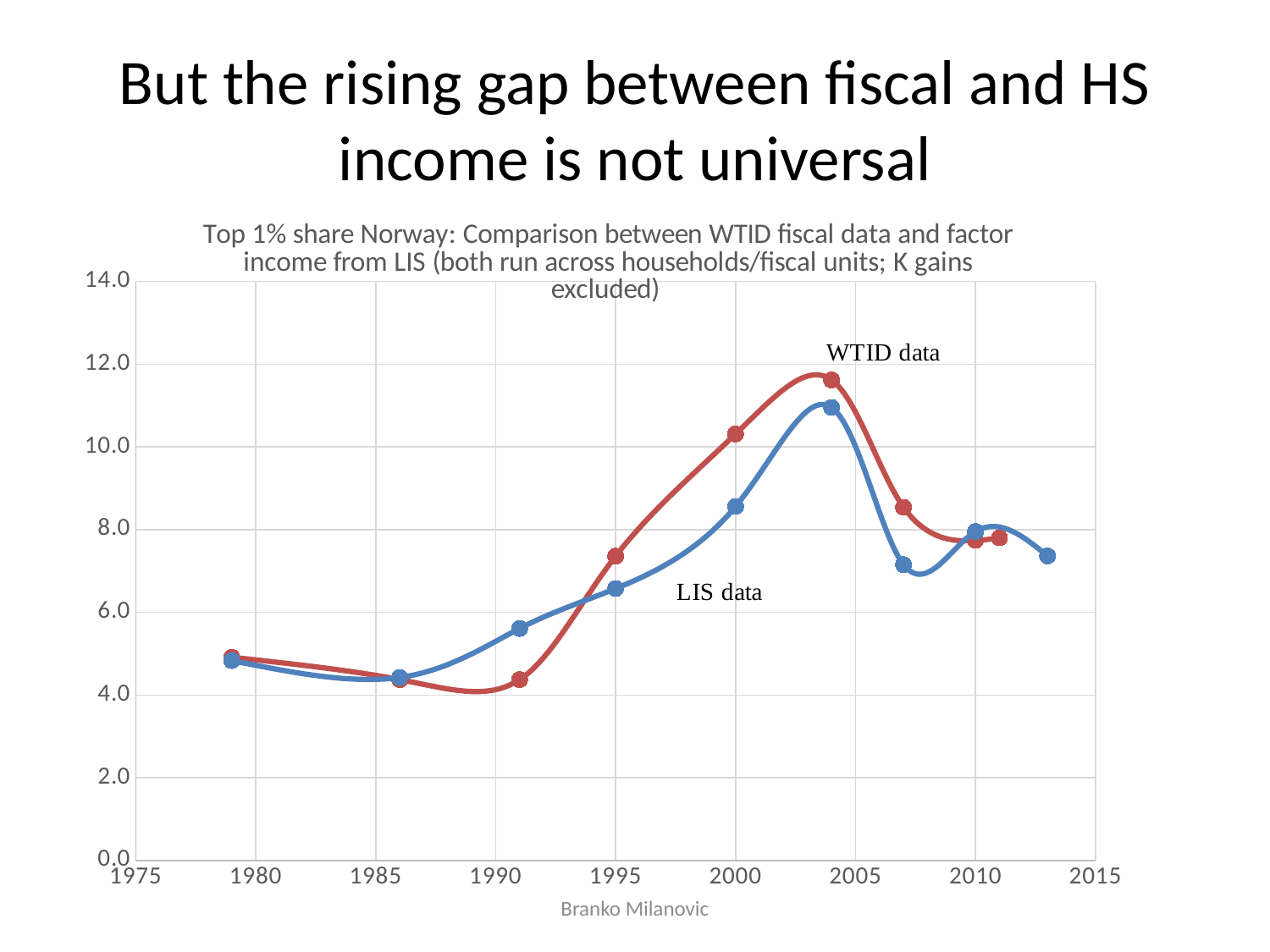

# But the rising gap between fiscal and HS income is not universal

### Chart: Top 1% share Norway: Comparison between WTID fiscal data and factor income from LIS (both run across households/fiscal units; K gains excluded)

| Category |  |  |
|---|---|---|
Branko Milanovic